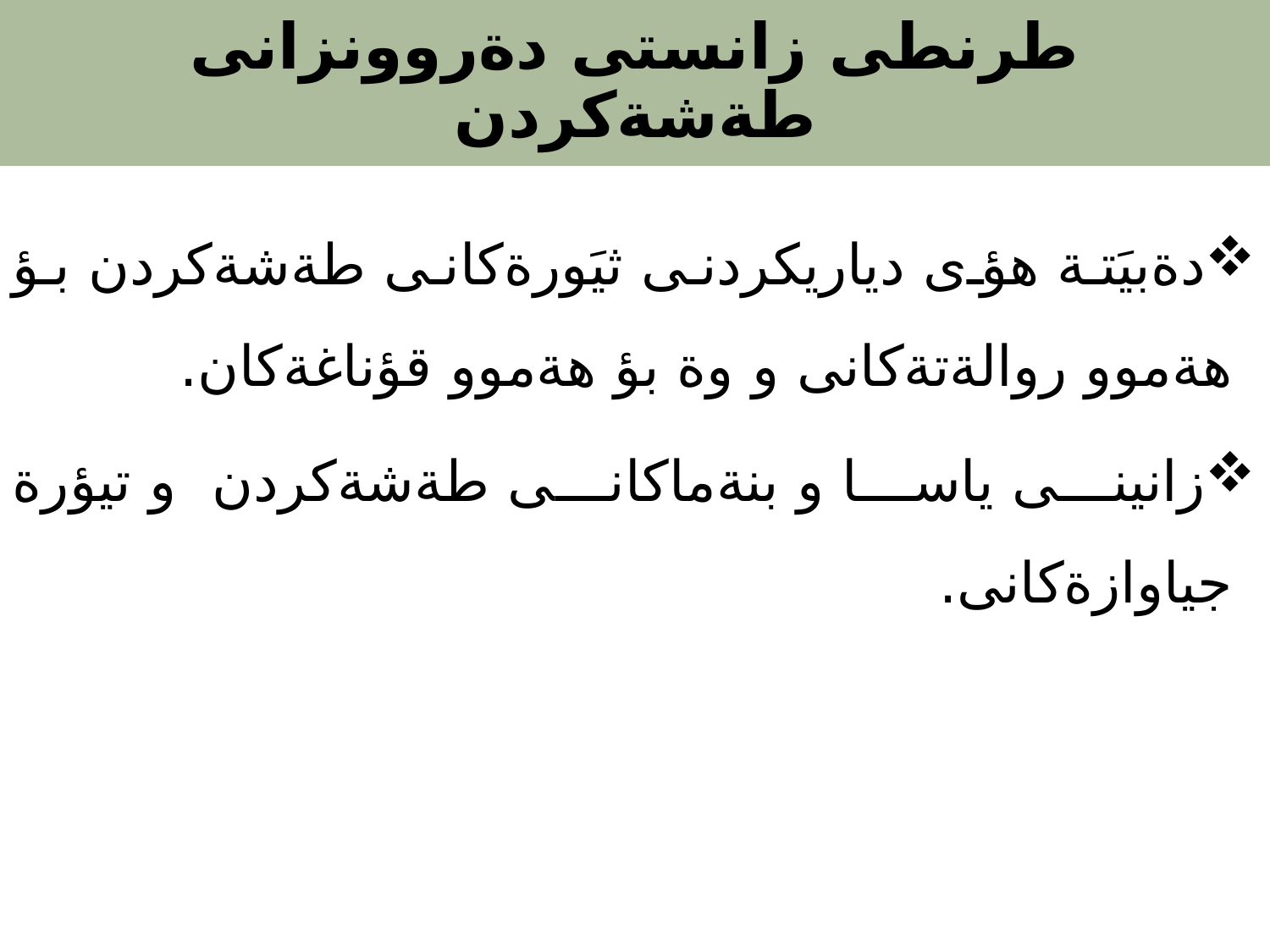

# طرنطى زانستى دةروونزانى طةشةكردن
دةبيَتة هؤى دياريكردنى ثيَورةكانى طةشةكردن بؤ هةموو روالةتةكانى و وة بؤ هةموو قؤناغةكان.
زانينى ياسا و بنةماكانى طةشةكردن  و تيؤرة جياوازةكانى.